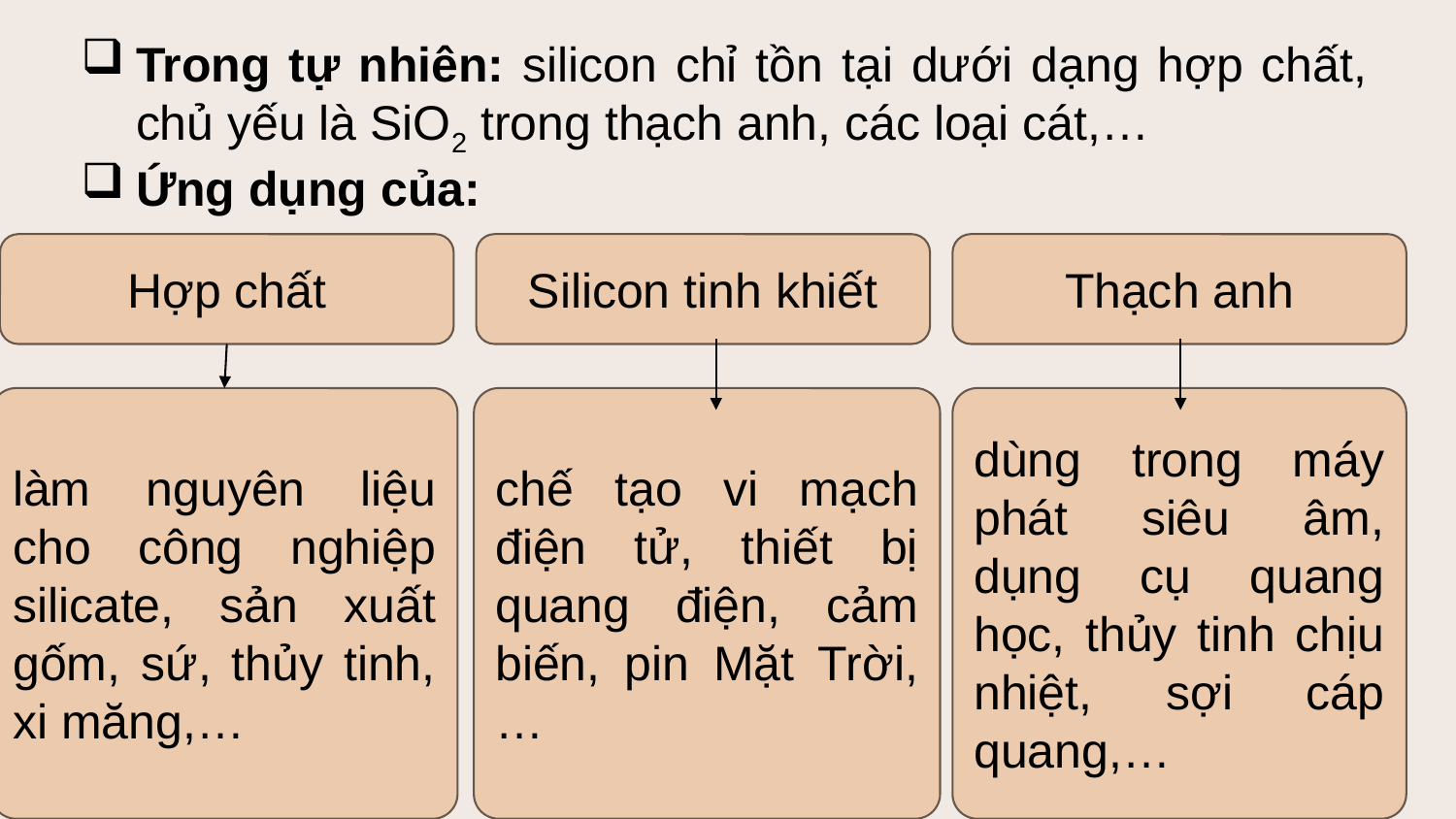

Trong tự nhiên: silicon chỉ tồn tại dưới dạng hợp chất, chủ yếu là SiO2 trong thạch anh, các loại cát,…
Ứng dụng của:
Silicon tinh khiết
Thạch anh
Hợp chất
dùng trong máy phát siêu âm, dụng cụ quang học, thủy tinh chịu nhiệt, sợi cáp quang,…
làm nguyên liệu cho công nghiệp silicate, sản xuất gốm, sứ, thủy tinh, xi măng,…
chế tạo vi mạch điện tử, thiết bị quang điện, cảm biến, pin Mặt Trời,…